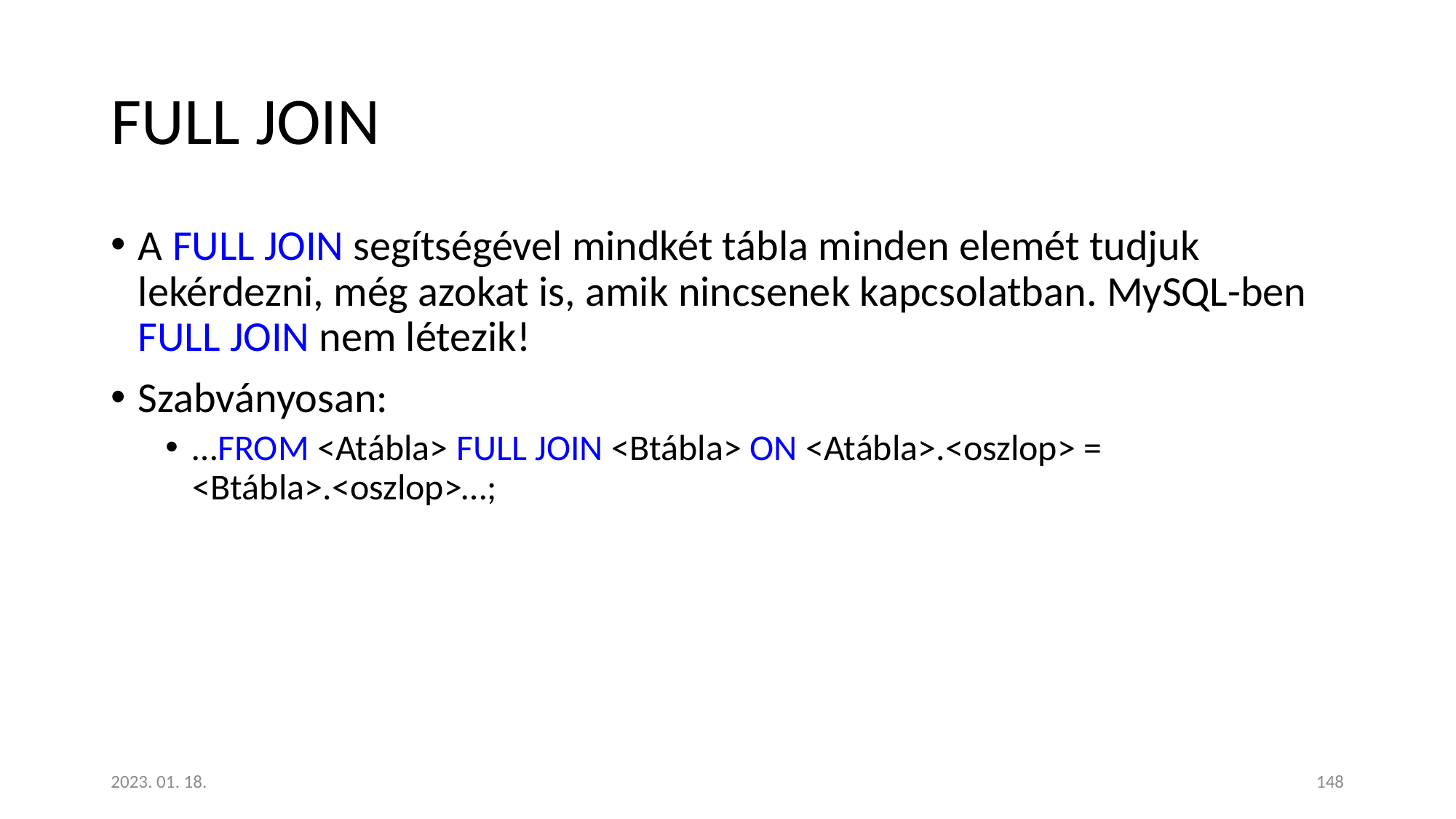

# FULL JOIN
A FULL JOIN segítségével mindkét tábla minden elemét tudjuk lekérdezni, még azokat is, amik nincsenek kapcsolatban. MySQL-ben FULL JOIN nem létezik!
Szabványosan:
…FROM <Atábla> FULL JOIN <Btábla> ON <Atábla>.<oszlop> = <Btábla>.<oszlop>…;
2023. 01. 18.
148